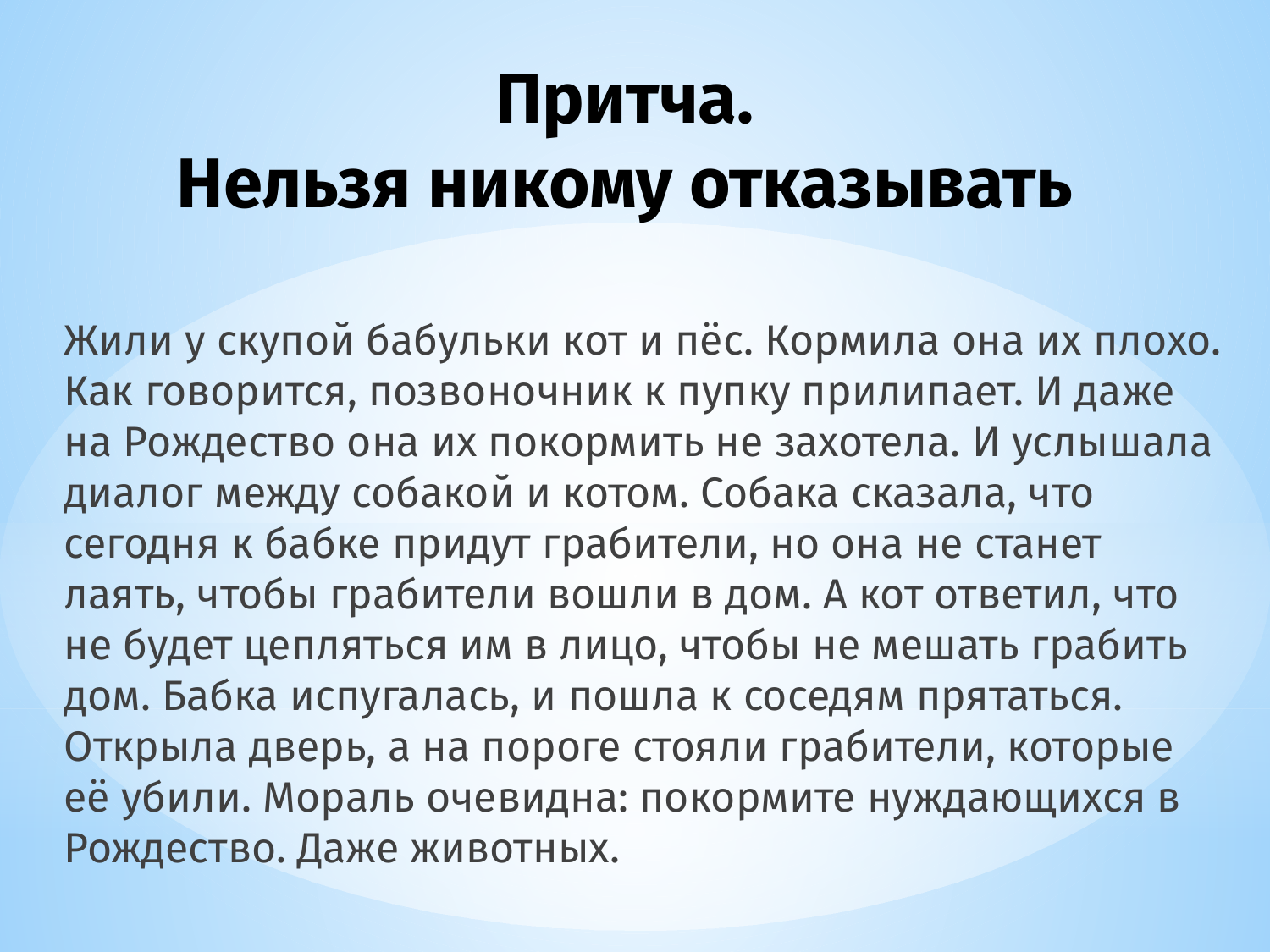

# Притча. Нельзя никому отказывать
Жили у скупой бабульки кот и пёс. Кормила она их плохо. Как говорится, позвоночник к пупку прилипает. И даже на Рождество она их покормить не захотела. И услышала диалог между собакой и котом. Собака сказала, что сегодня к бабке придут грабители, но она не станет лаять, чтобы грабители вошли в дом. А кот ответил, что не будет цепляться им в лицо, чтобы не мешать грабить дом. Бабка испугалась, и пошла к соседям прятаться. Открыла дверь, а на пороге стояли грабители, которые её убили. Мораль очевидна: покормите нуждающихся в Рождество. Даже животных.